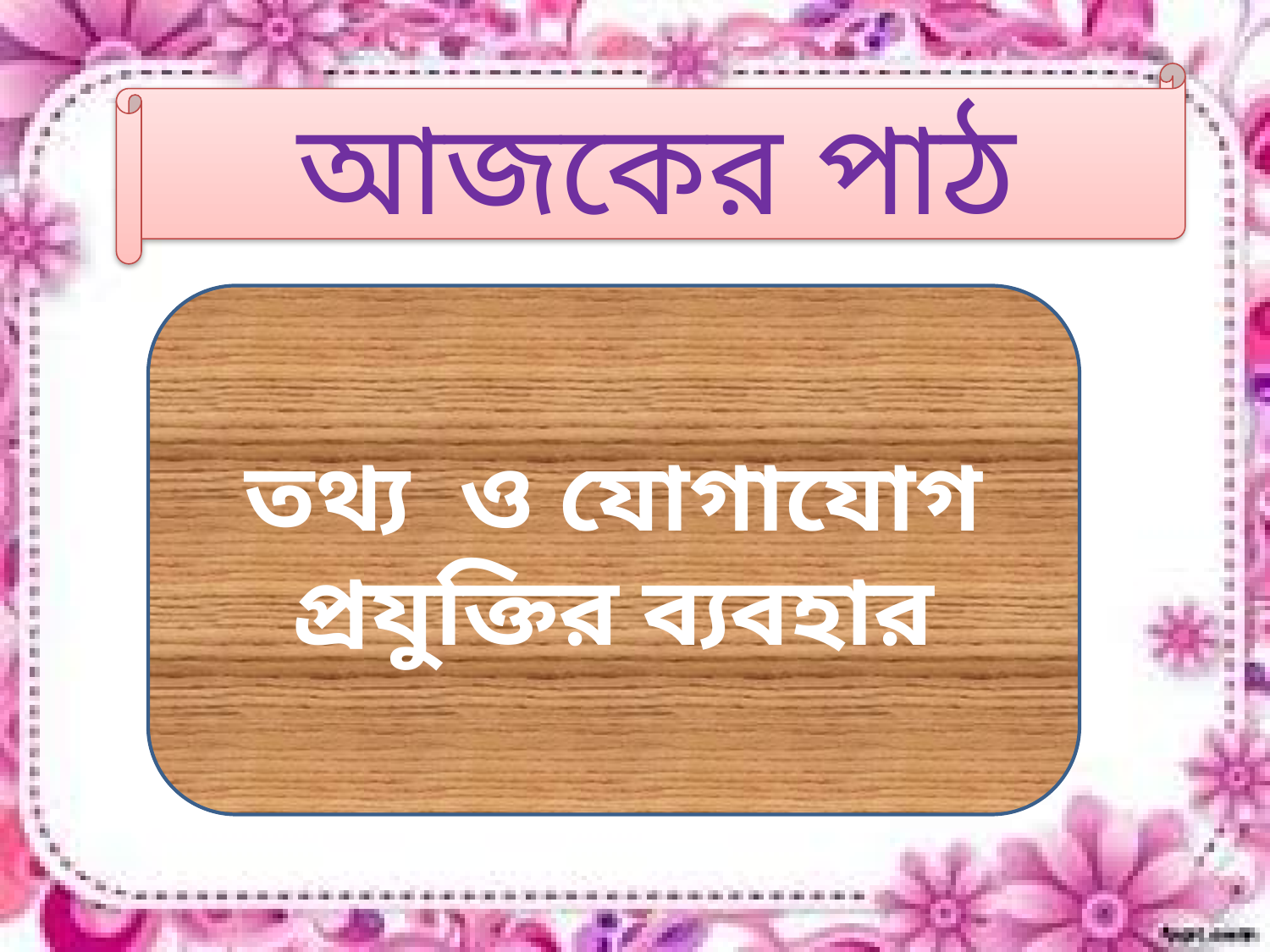

আজকের পাঠ
তথ্য  ও যোগাযোগ প্রযুক্তির ব্যবহার